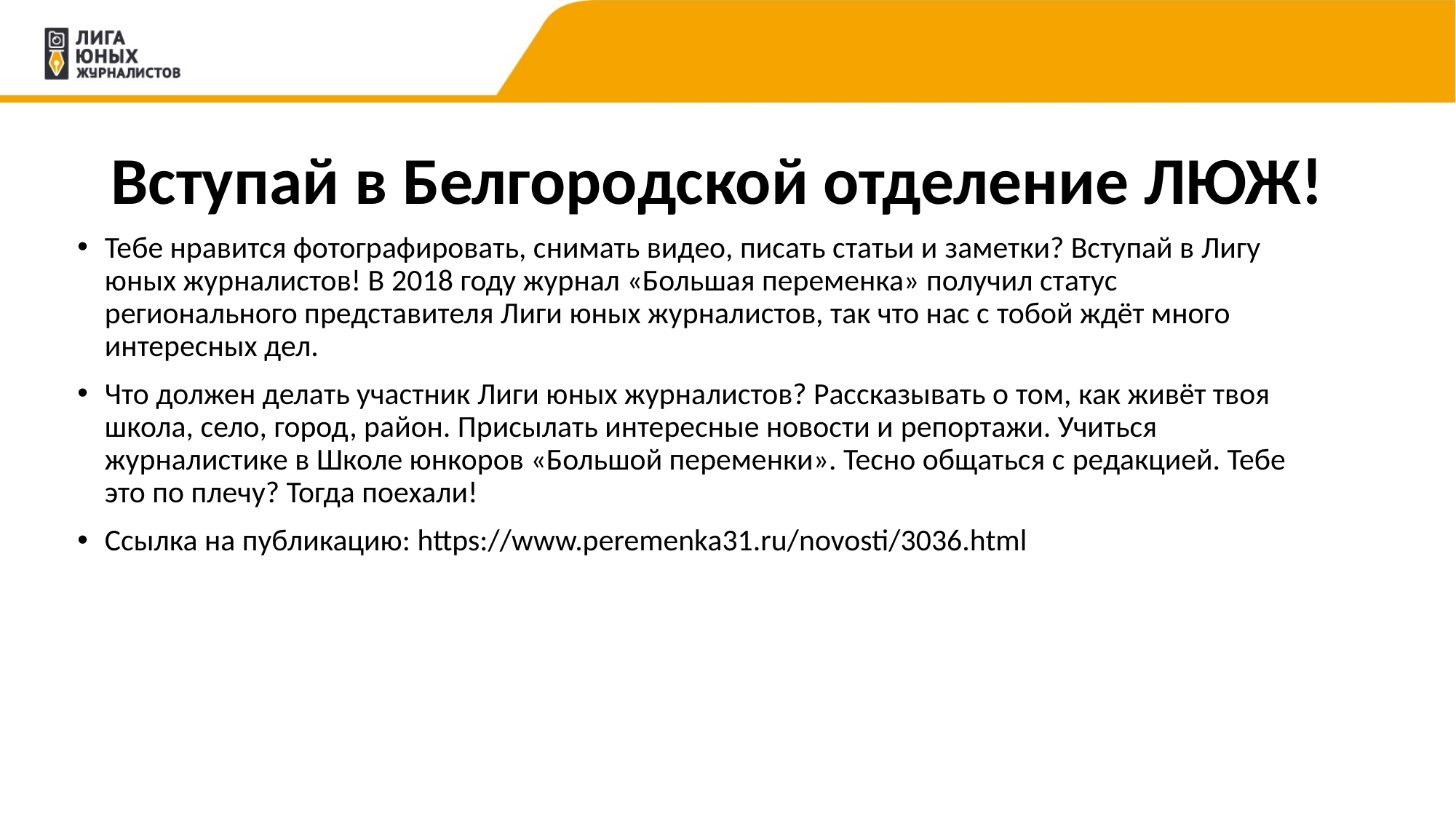

# Вступай в Белгородской отделение ЛЮЖ!
Тебе нравится фотографировать, снимать видео, писать статьи и заметки? Вступай в Лигу юных журналистов! В 2018 году журнал «Большая переменка» получил статус регионального представителя Лиги юных журналистов, так что нас с тобой ждёт много интересных дел.
Что должен делать участник Лиги юных журналистов? Рассказывать о том, как живёт твоя школа, село, город, район. Присылать интересные новости и репортажи. Учиться журналистике в Школе юнкоров «Большой переменки». Тесно общаться с редакцией. Тебе это по плечу? Тогда поехали!
Ссылка на публикацию: https://www.peremenka31.ru/novosti/3036.html